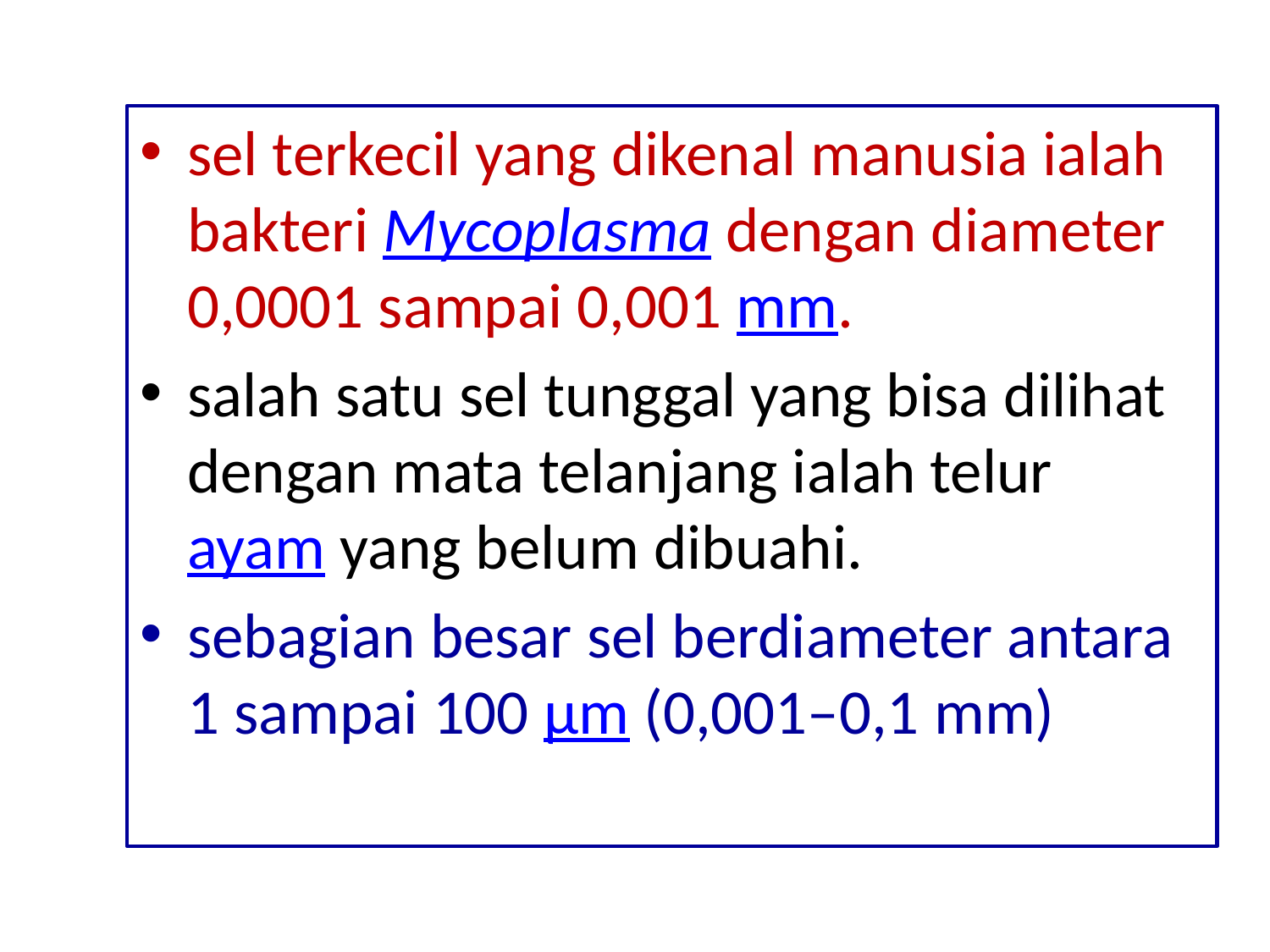

sel terkecil yang dikenal manusia ialah bakteri Mycoplasma dengan diameter 0,0001 sampai 0,001 mm.
salah satu sel tunggal yang bisa dilihat dengan mata telanjang ialah telur ayam yang belum dibuahi.
sebagian besar sel berdiameter antara 1 sampai 100 µm (0,001–0,1 mm)